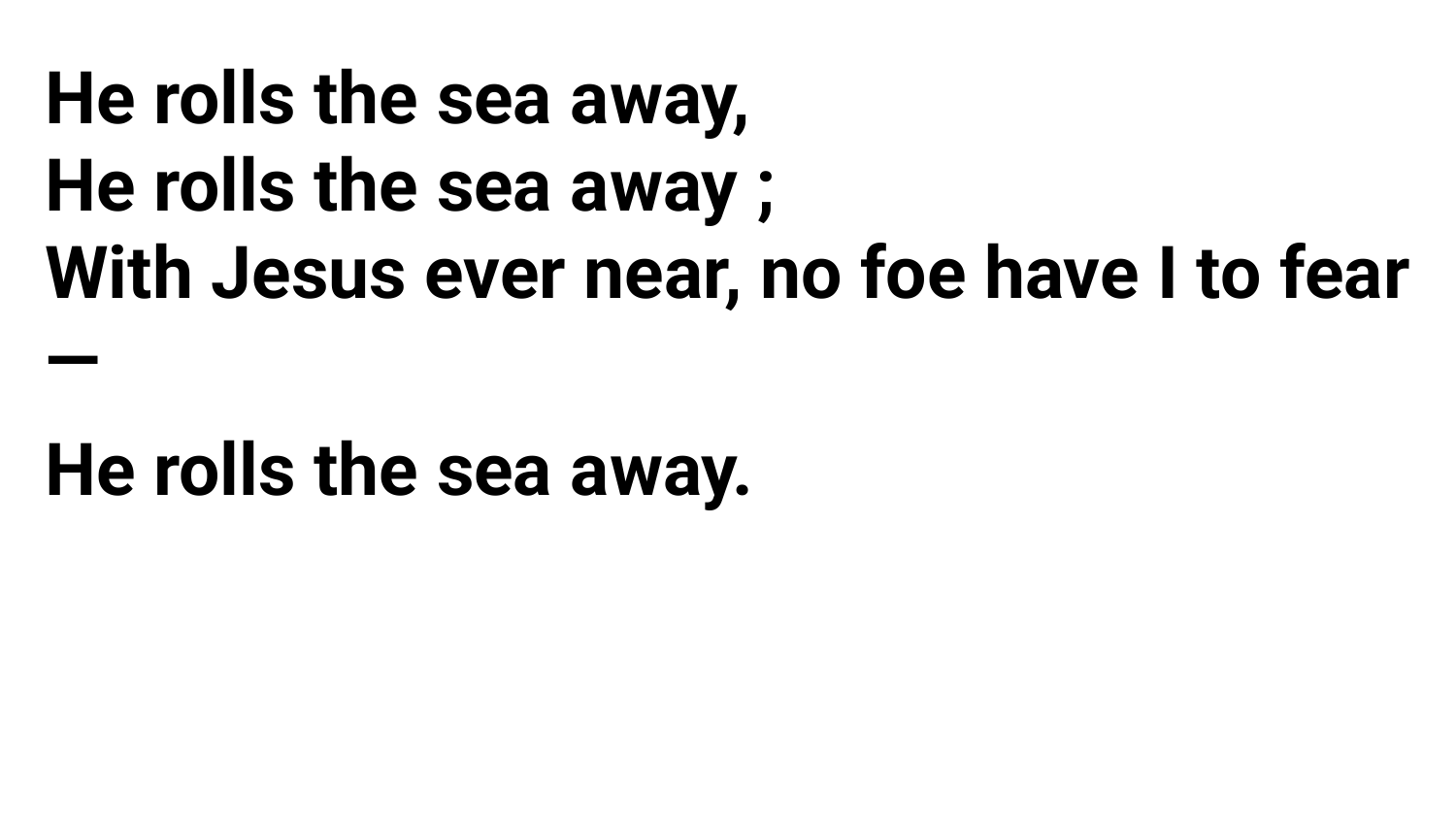

He rolls the sea away,
He rolls the sea away ;
With Jesus ever near, no foe have I to fear —
He rolls the sea away.